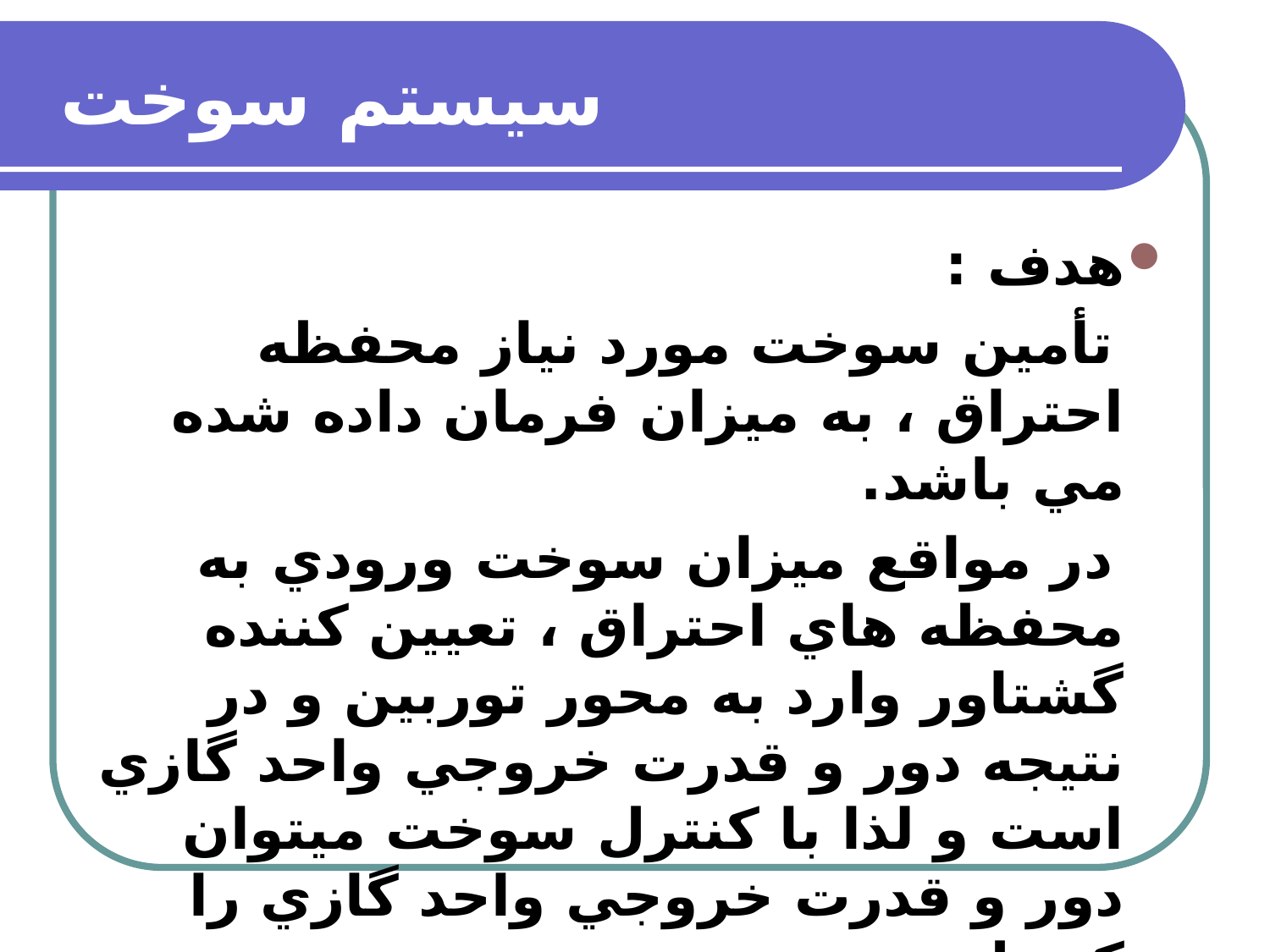

# سيستم سوخت
هدف :
   تأمين سوخت مورد نياز محفظه احتراق ، به ميزان فرمان داده شده مي باشد.
   در مواقع ميزان سوخت ورودي به محفظه هاي احتراق ، تعيين كننده گشتاور وارد به محور توربين و در نتيجه دور و قدرت خروجي واحد گازي است و لذا با كنترل سوخت ميتوان دور و قدرت خروجي واحد گازي را کنترل نمود.